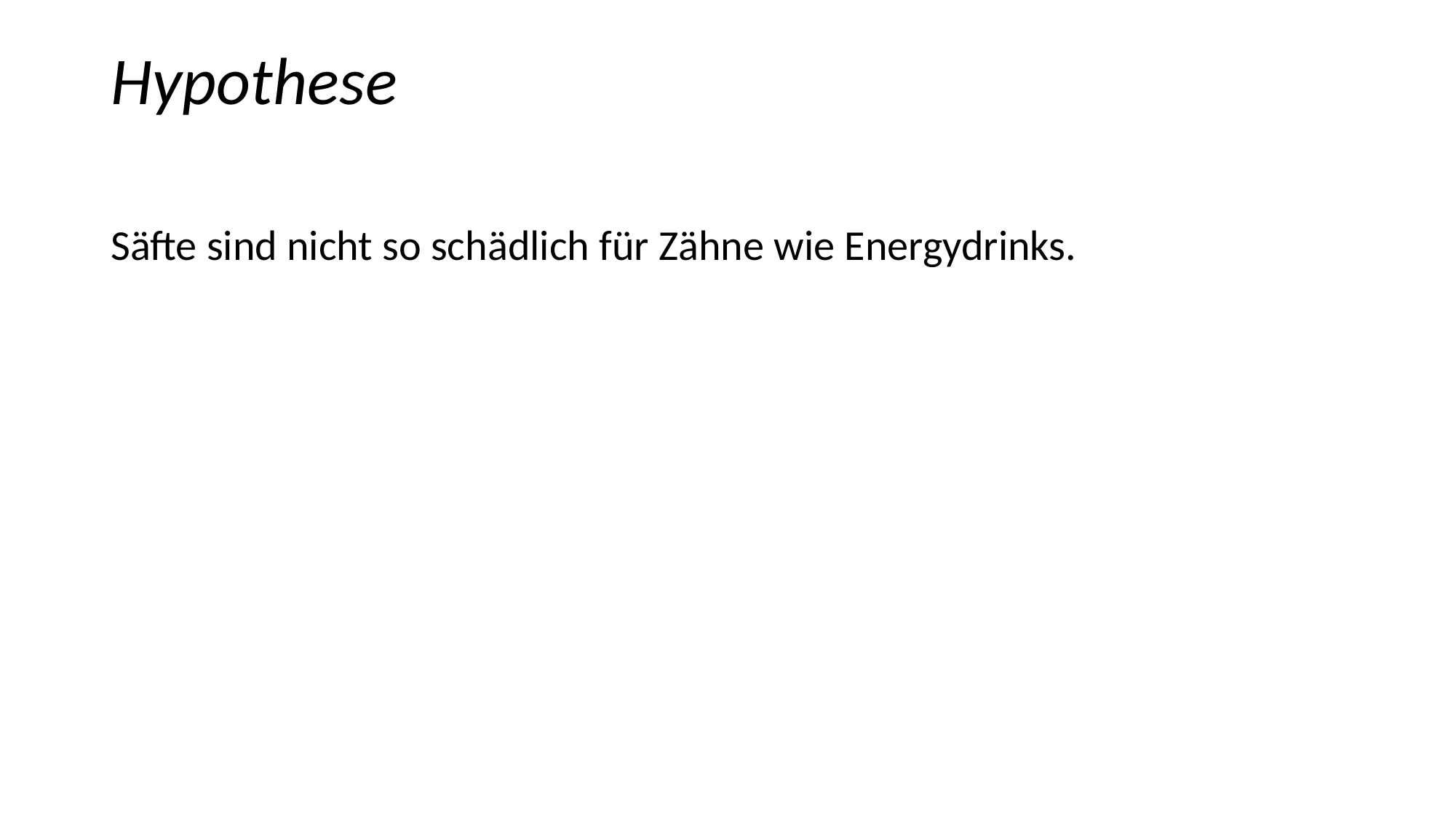

# Hypothese
Säfte sind nicht so schädlich für Zähne wie Energydrinks.